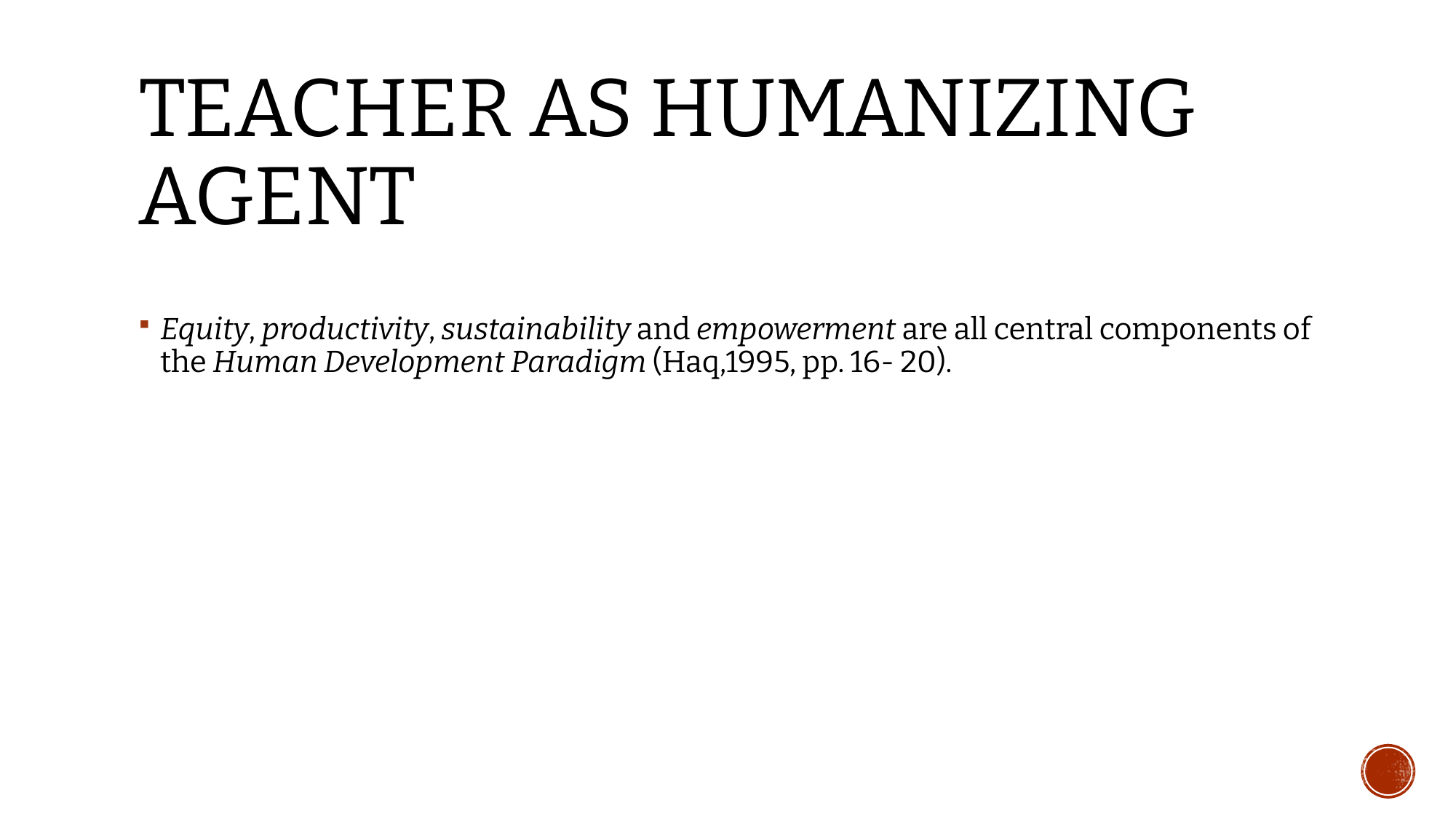

# Teacher as humanizing agent

Equity, productivity, sustainability and empowerment are all central components of the Human Development Paradigm (Haq,1995, pp. 16- 20).